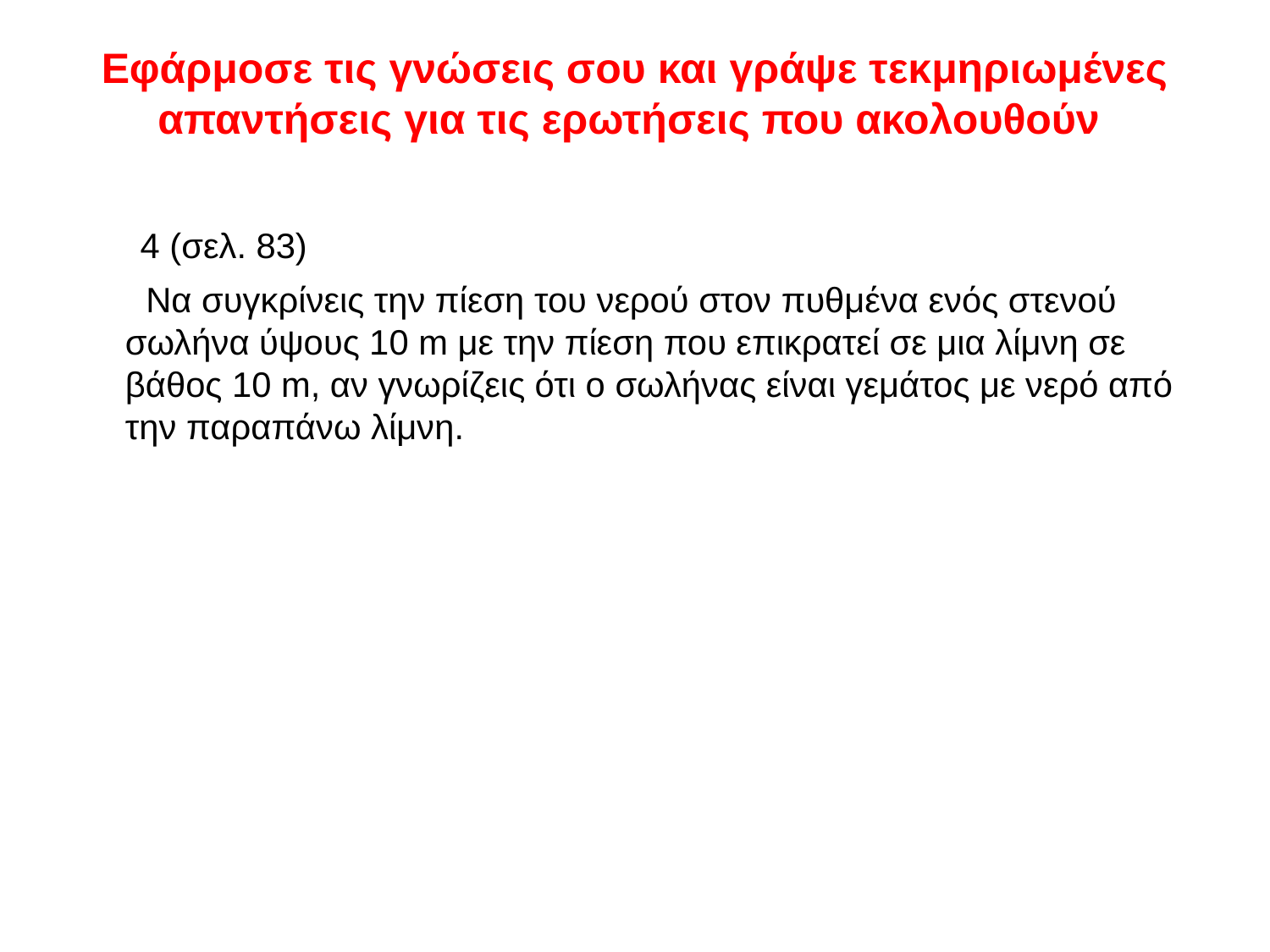

# Εφάρμοσε τις γνώσεις σου και γράψε τεκμηριωμένες απαντήσεις για τις ερωτήσεις που ακολουθούν
    4 (σελ. 83)
       Να συγκρίνεις την πίεση του νερού στον πυθμένα ενός στενού σωλήνα ύψους 10 m με την πίεση που επικρατεί σε μια λίμνη σε βάθος 10 m, αν γνωρίζεις ότι ο σωλήνας είναι γεμάτος με νερό από την παραπάνω λίμνη.